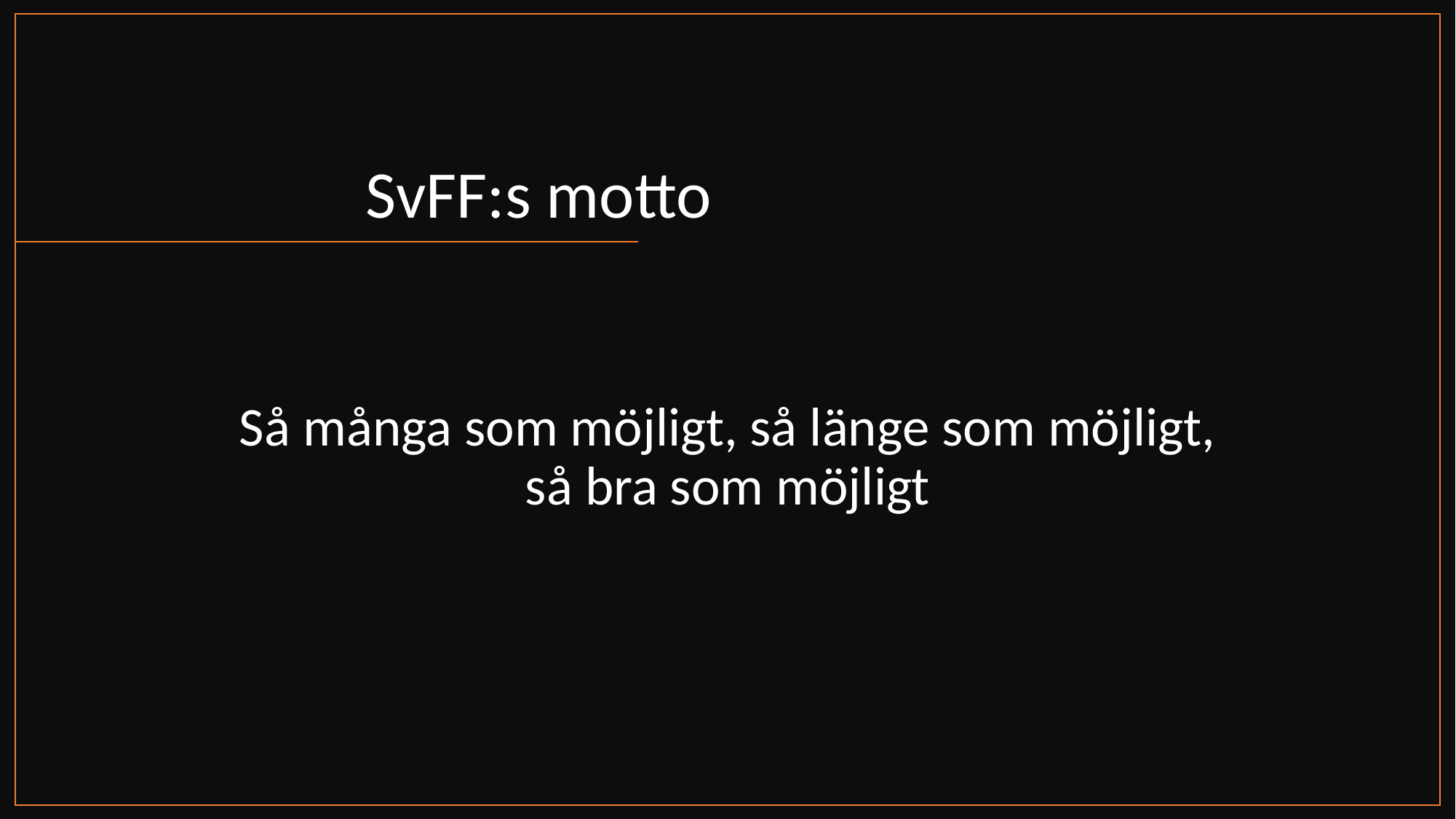

# SvFF:s motto
Så många som möjligt, så länge som möjligt, så bra som möjligt